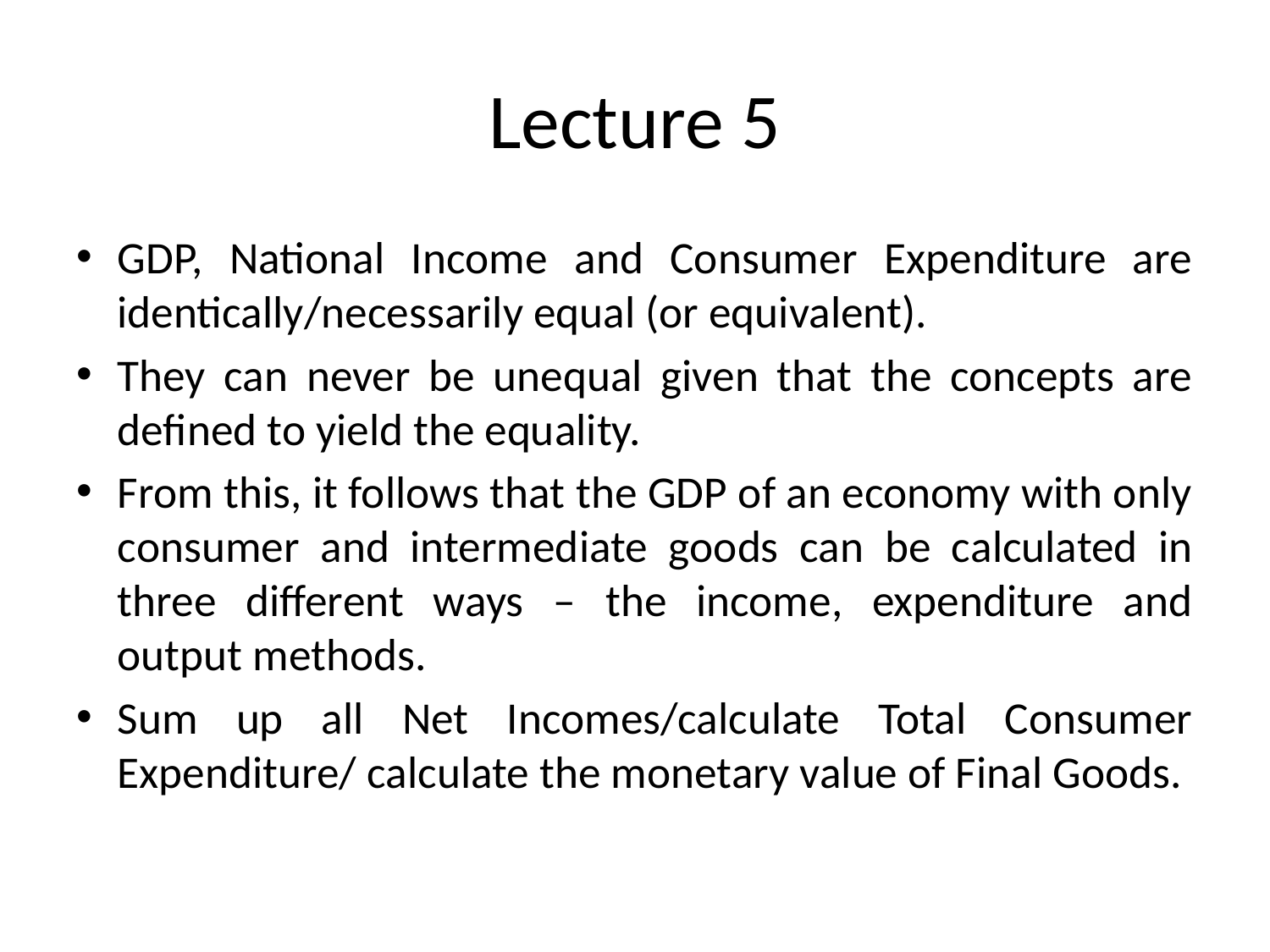

# Lecture 5
GDP, National Income and Consumer Expenditure are identically/necessarily equal (or equivalent).
They can never be unequal given that the concepts are defined to yield the equality.
From this, it follows that the GDP of an economy with only consumer and intermediate goods can be calculated in three different ways – the income, expenditure and output methods.
Sum up all Net Incomes/calculate Total Consumer Expenditure/ calculate the monetary value of Final Goods.